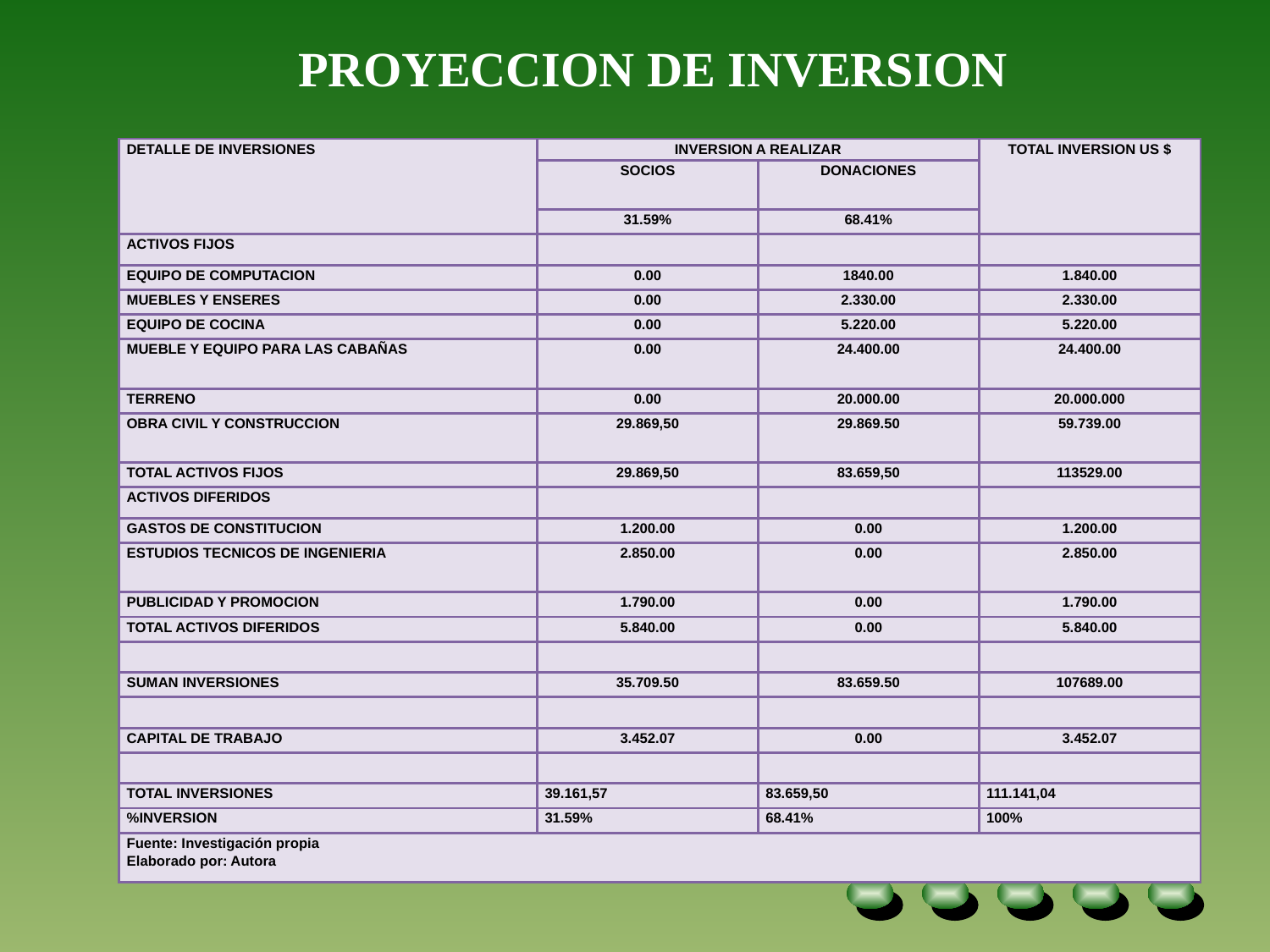

# PROYECCION DE INVERSION

| DETALLE DE INVERSIONES | INVERSION A REALIZAR |  | TOTAL INVERSION US $ |
| --- | --- | --- | --- |
|  | SOCIOS | DONACIONES |  |
|  | 31.59% | 68.41% |  |
| ACTIVOS FIJOS |  |  |  |
| EQUIPO DE COMPUTACION | 0.00 | 1840.00 | 1.840.00 |
| MUEBLES Y ENSERES | 0.00 | 2.330.00 | 2.330.00 |
| EQUIPO DE COCINA | 0.00 | 5.220.00 | 5.220.00 |
| MUEBLE Y EQUIPO PARA LAS CABAÑAS | 0.00 | 24.400.00 | 24.400.00 |
| TERRENO | 0.00 | 20.000.00 | 20.000.000 |
| OBRA CIVIL Y CONSTRUCCION | 29.869,50 | 29.869.50 | 59.739.00 |
| TOTAL ACTIVOS FIJOS | 29.869,50 | 83.659,50 | 113529.00 |
| ACTIVOS DIFERIDOS |  |  |  |
| GASTOS DE CONSTITUCION | 1.200.00 | 0.00 | 1.200.00 |
| ESTUDIOS TECNICOS DE INGENIERIA | 2.850.00 | 0.00 | 2.850.00 |
| PUBLICIDAD Y PROMOCION | 1.790.00 | 0.00 | 1.790.00 |
| TOTAL ACTIVOS DIFERIDOS | 5.840.00 | 0.00 | 5.840.00 |
|  |  |  |  |
| SUMAN INVERSIONES | 35.709.50 | 83.659.50 | 107689.00 |
|  |  |  |  |
| CAPITAL DE TRABAJO | 3.452.07 | 0.00 | 3.452.07 |
|  |  |  |  |
| TOTAL INVERSIONES | 39.161,57 | 83.659,50 | 111.141,04 |
| %INVERSION | 31.59% | 68.41% | 100% |
| Fuente: Investigación propia Elaborado por: Autora |  |  |  |